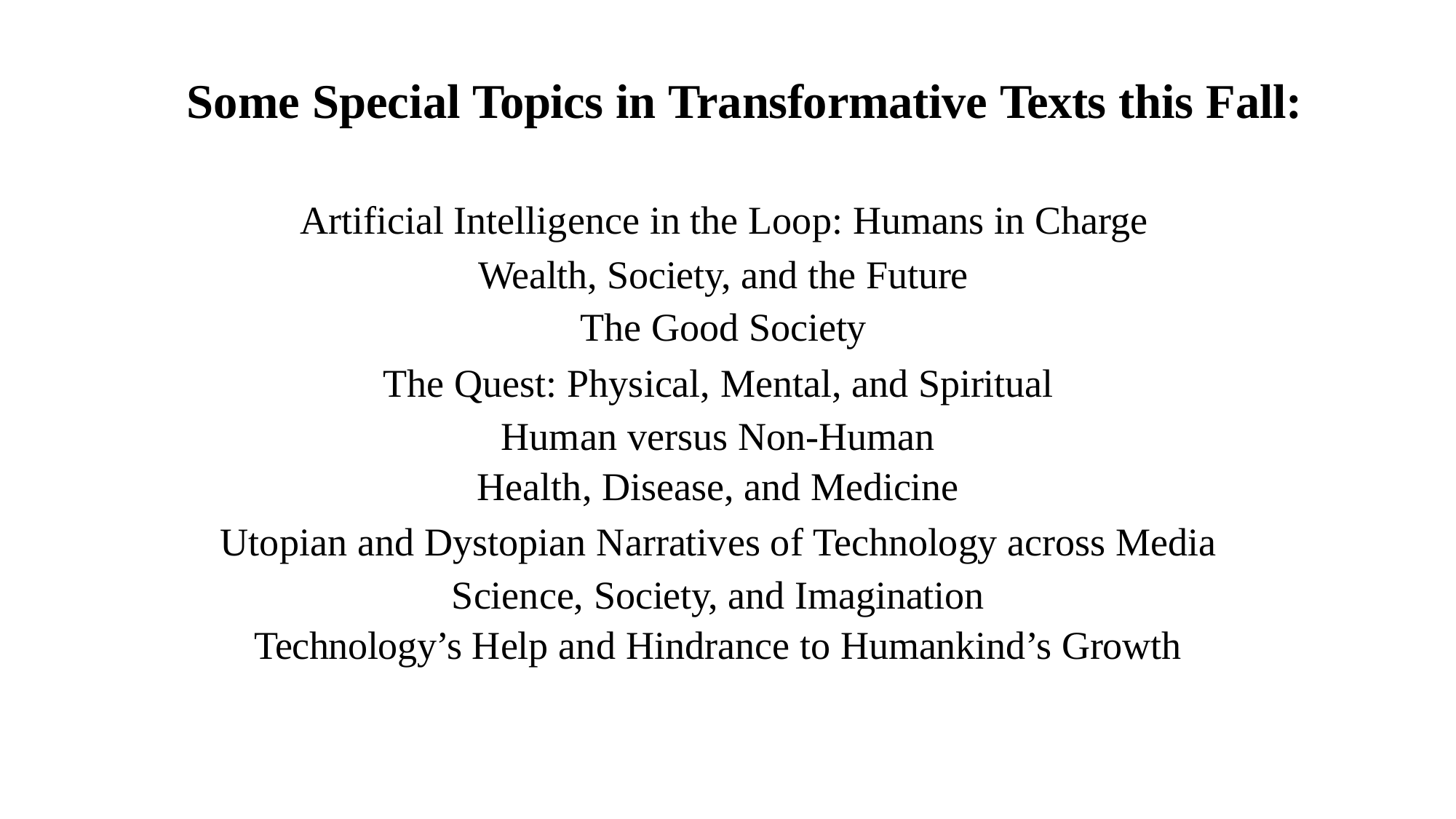

# Some Special Topics in Transformative Texts this Fall:
Artificial Intelligence in the Loop: Humans in Charge Wealth, Society, and the Future
The Good Society
The Quest: Physical, Mental, and Spiritual Human versus Non-Human
Health, Disease, and Medicine
Utopian and Dystopian Narratives of Technology across Media Science, Society, and Imagination
Technology’s Help and Hindrance to Humankind’s Growth